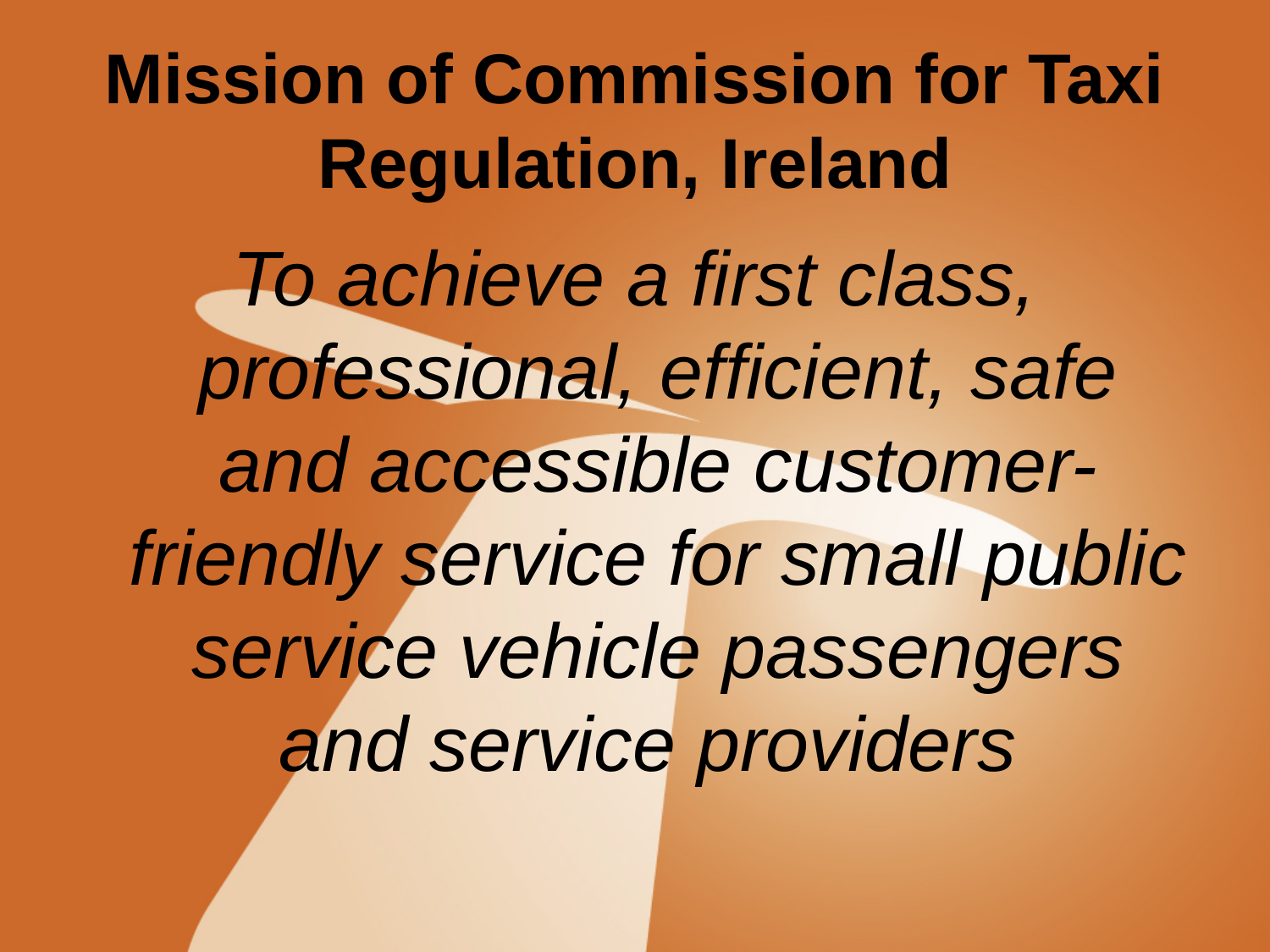

# Mission of Commission for Taxi Regulation, Ireland
To achieve a first class, professional, efficient, safe and accessible customer-friendly service for small public service vehicle passengers and service providers